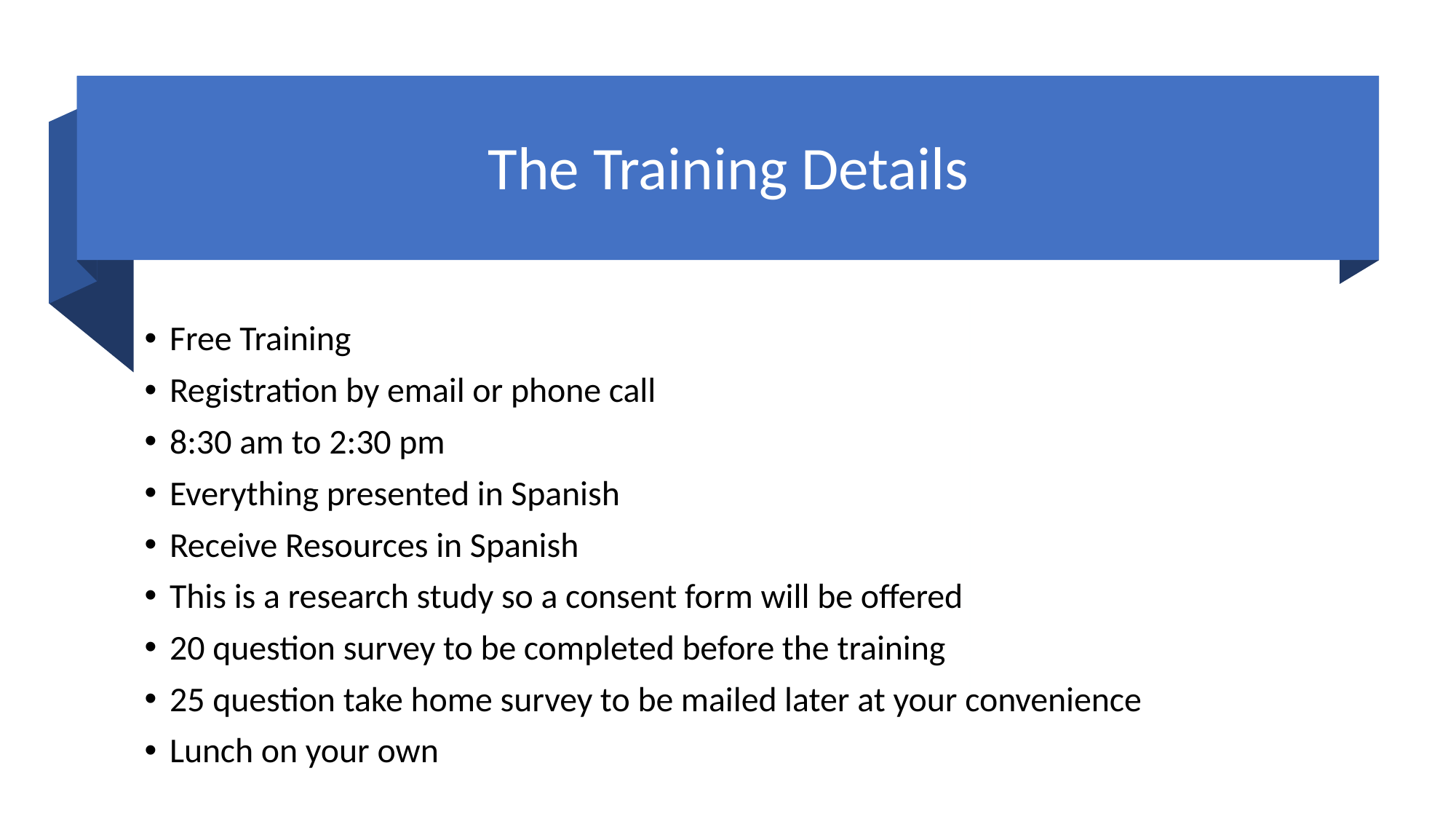

# The Training Details
Free Training
Registration by email or phone call
8:30 am to 2:30 pm
Everything presented in Spanish
Receive Resources in Spanish
This is a research study so a consent form will be offered
20 question survey to be completed before the training
25 question take home survey to be mailed later at your convenience
Lunch on your own